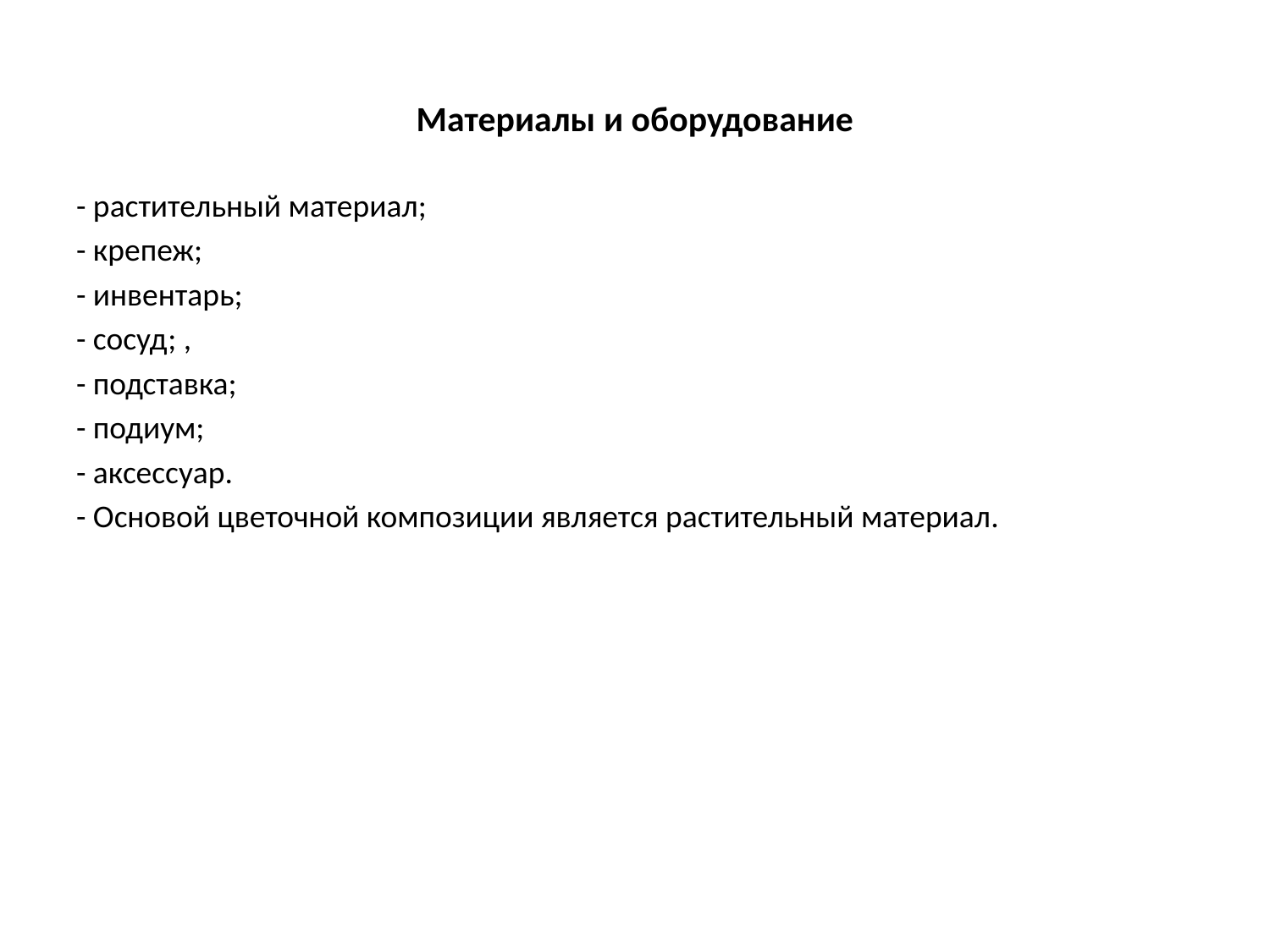

# Материалы и оборудование
- растительный материал;
- крепеж;
- инвентарь;
- сосуд; ,
- подставка;
- подиум;
- аксессуар.
- Основой цветочной композиции является растительный материал.